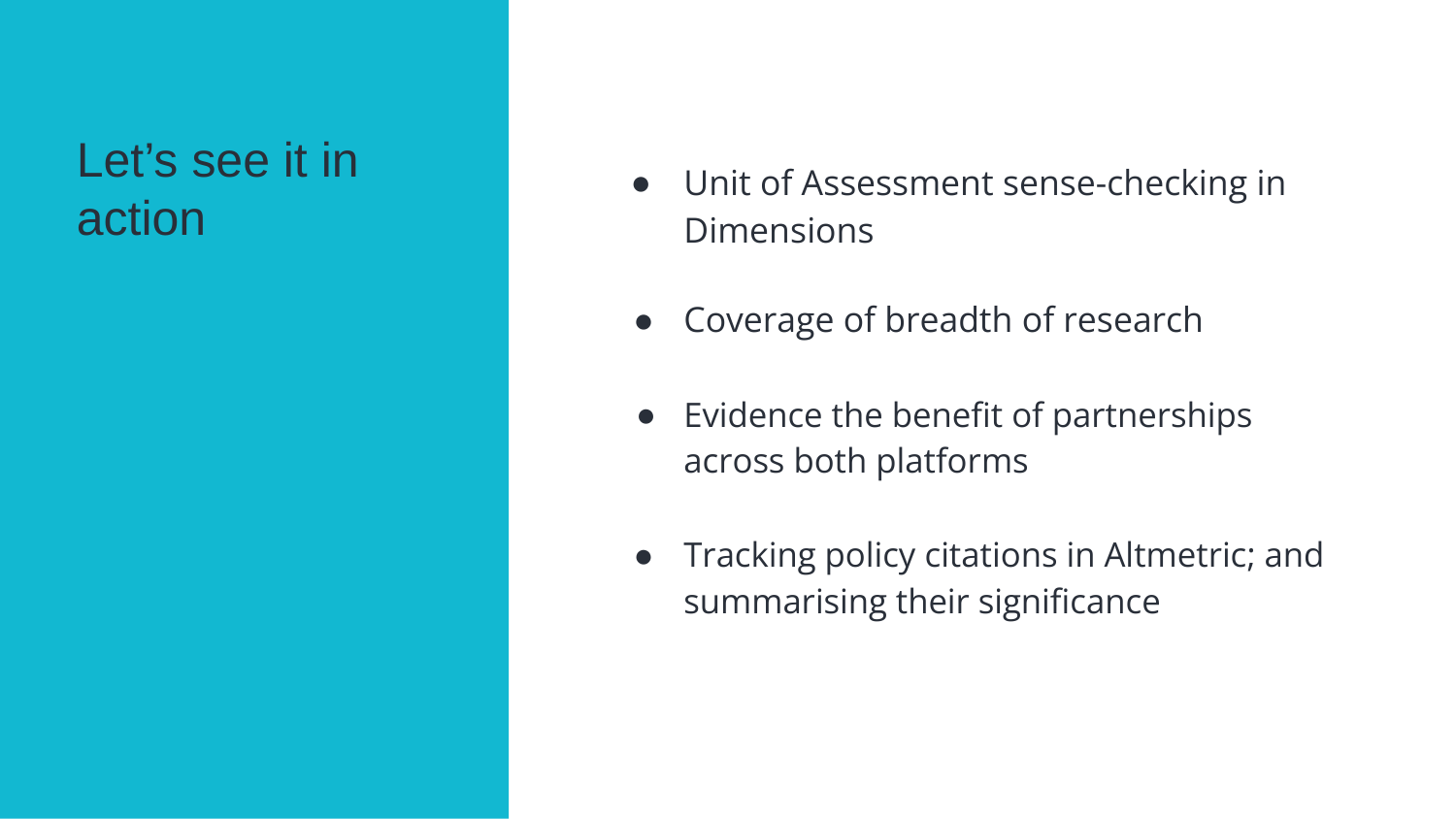

# Let’s see it in action
Unit of Assessment sense-checking in Dimensions
Coverage of breadth of research

Evidence the benefit of partnerships across both platforms
Tracking policy citations in Altmetric; and summarising their significance